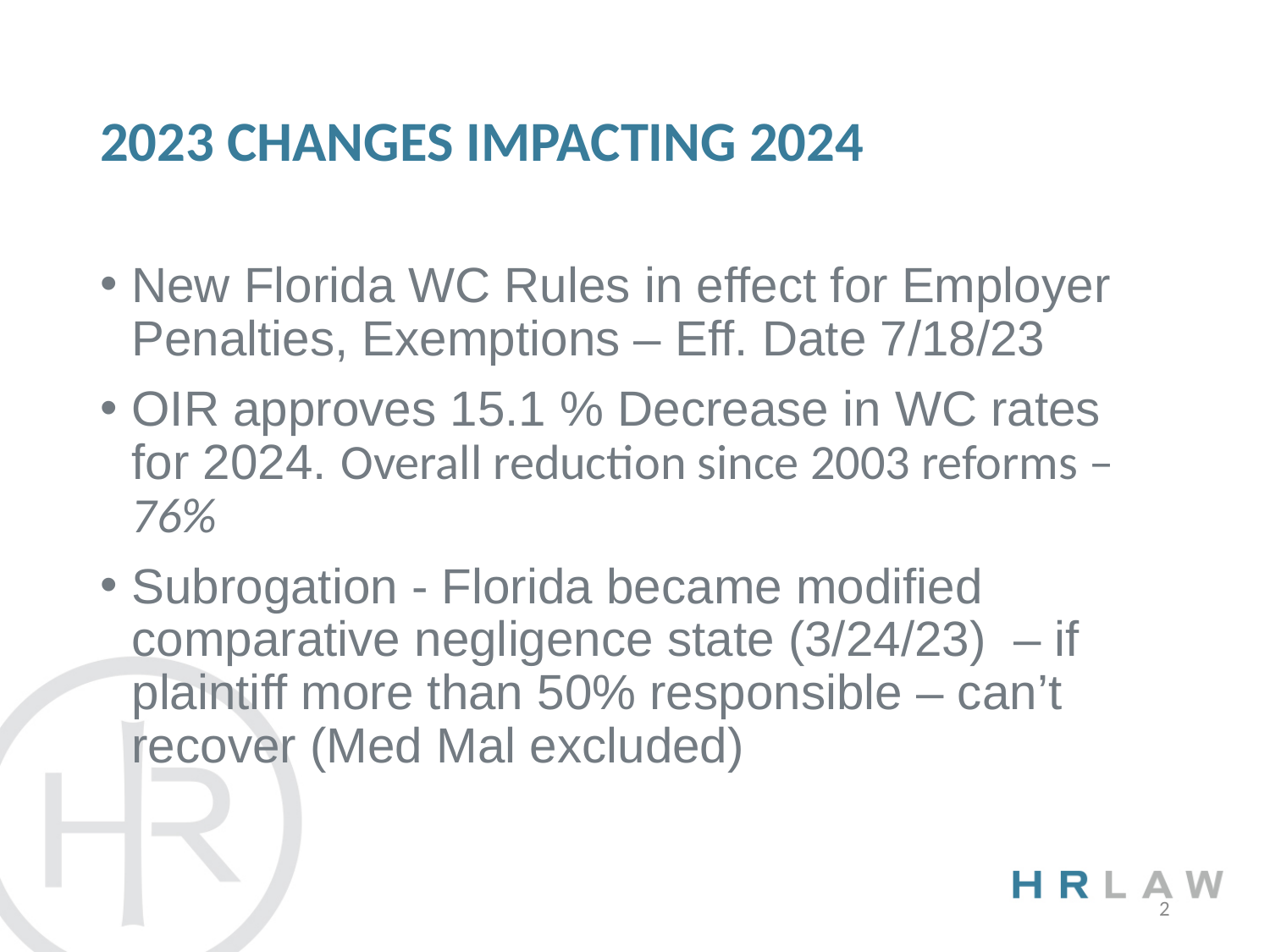

# 2023 changes impacting 2024
New Florida WC Rules in effect for Employer Penalties, Exemptions – Eff. Date 7/18/23
OIR approves 15.1 % Decrease in WC rates for 2024. Overall reduction since 2003 reforms – 76%
Subrogation - Florida became modified comparative negligence state (3/24/23)  – if plaintiff more than 50% responsible – can’t recover (Med Mal excluded)
2